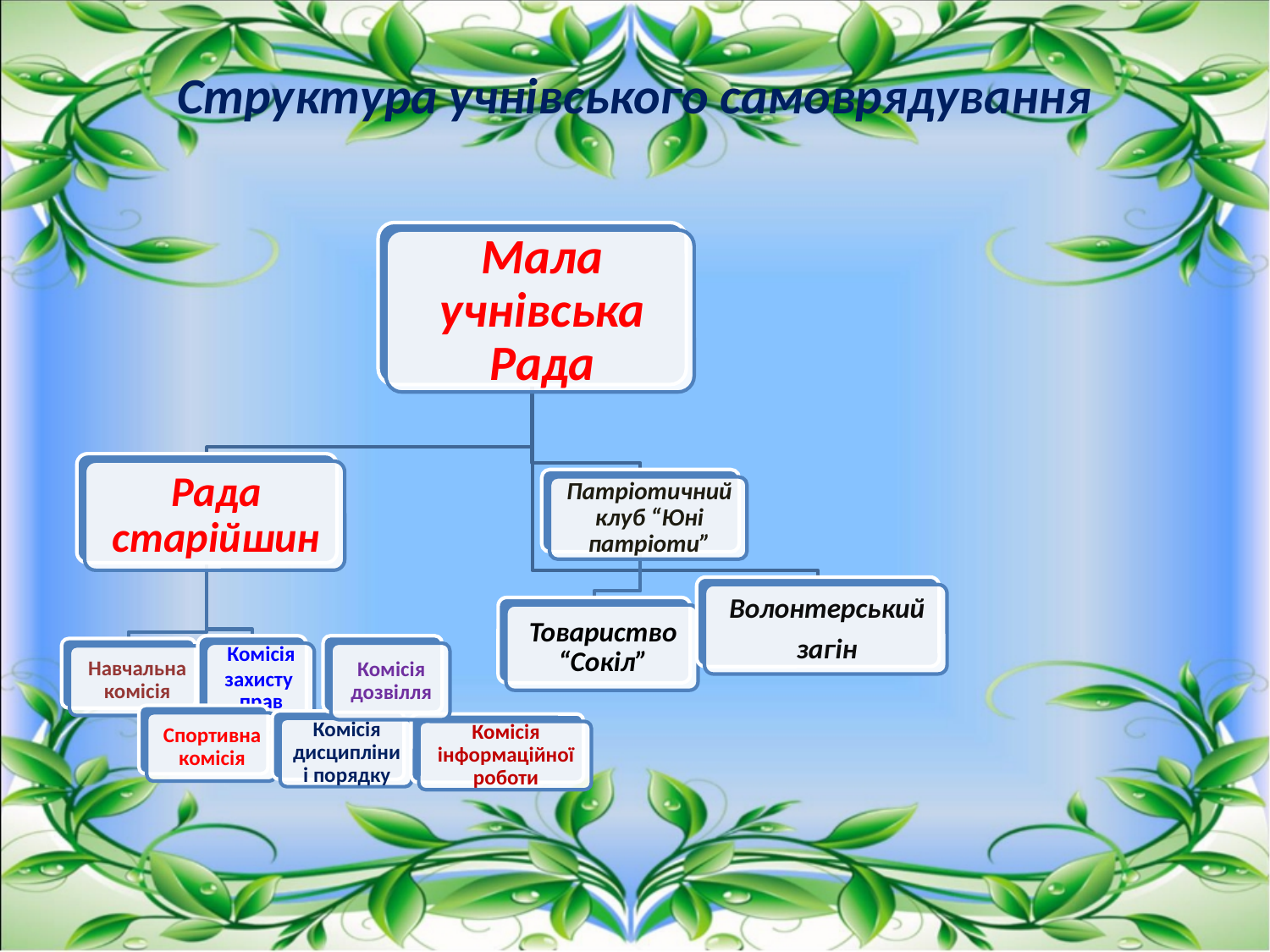

# Структура учнівського самоврядування
Мала учнівська Рада
Рада старійшин
Навчальна комісія
Комісія захисту
прав учнів
Патріотичний клуб “Юні патріоти”
Товариство “Сокіл”
Волонтерський
загін
Спортивна комісія
Комісія дисципліни і порядку
Комісія інформаційної роботи
Комісія дозвілля